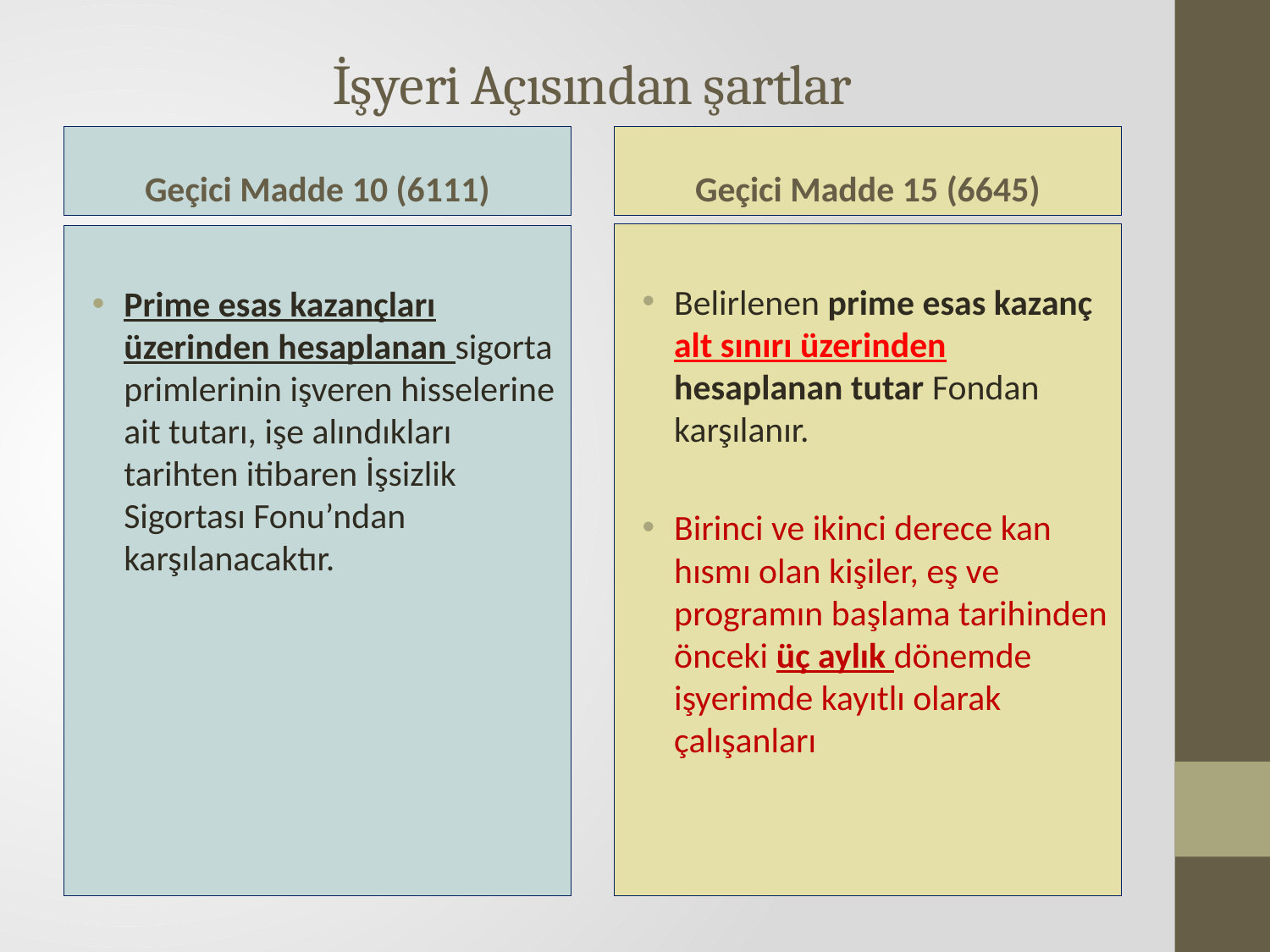

# İşyeri Açısından şartlar
Geçici Madde 10 (6111)
Geçici Madde 15 (6645)

Belirlenen prime esas kazanç alt sınırı üzerinden hesaplanan tutar Fondan karşılanır.

Birinci ve ikinci derece kan hısmı olan kişiler, eş ve programın başlama tarihinden önceki üç aylık dönemde işyerimde kayıtlı olarak çalışanları

Prime esas kazançları üzerinden hesaplanan sigorta primlerinin işveren hisselerine ait tutarı, işe alındıkları tarihten itibaren İşsizlik Sigortası Fonu’ndan karşılanacaktır.